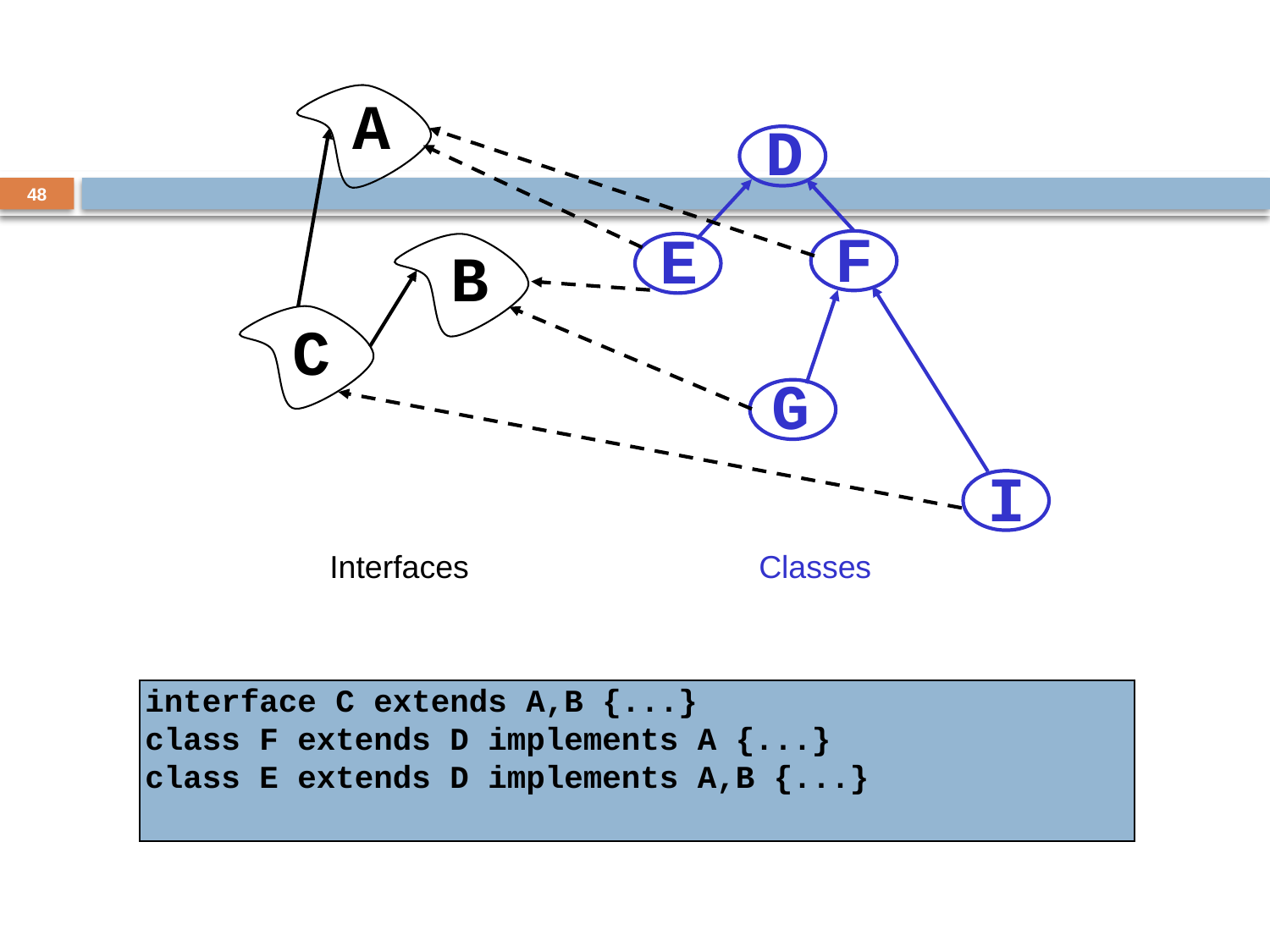

A
D

48

F
E

B

C
G

I

Interfaces
Classes
interface C extends A,B {...}
class F extends D implements A {...}
class E extends D implements A,B {...}